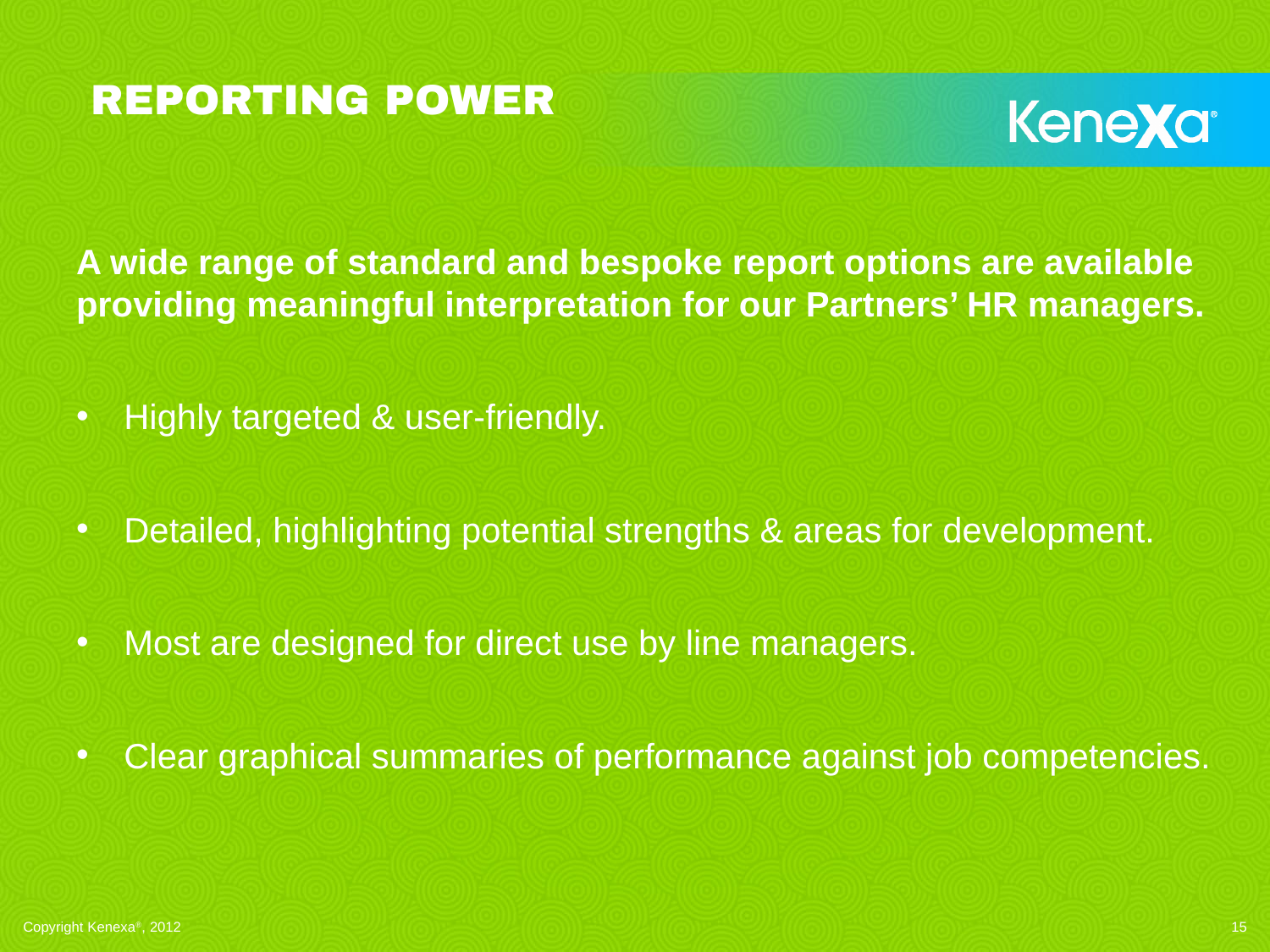

# Reporting power
A wide range of standard and bespoke report options are available providing meaningful interpretation for our Partners’ HR managers.

Highly targeted & user-friendly.

Detailed, highlighting potential strengths & areas for development.

Most are designed for direct use by line managers.

Clear graphical summaries of performance against job competencies.